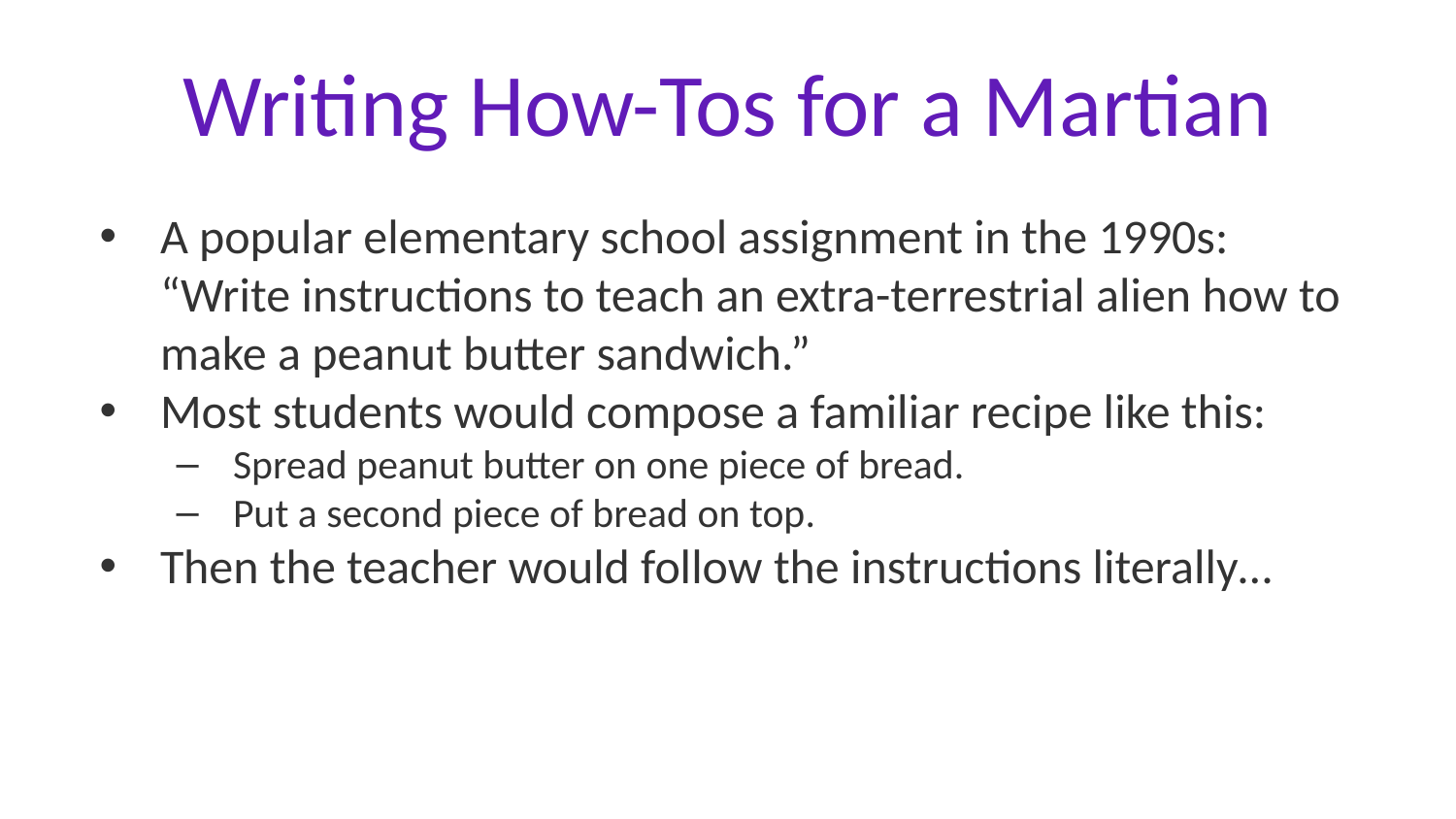

# Writing How-Tos for a Martian
A popular elementary school assignment in the 1990s: “Write instructions to teach an extra-terrestrial alien how to make a peanut butter sandwich.”
Most students would compose a familiar recipe like this:
Spread peanut butter on one piece of bread.
Put a second piece of bread on top.
Then the teacher would follow the instructions literally…